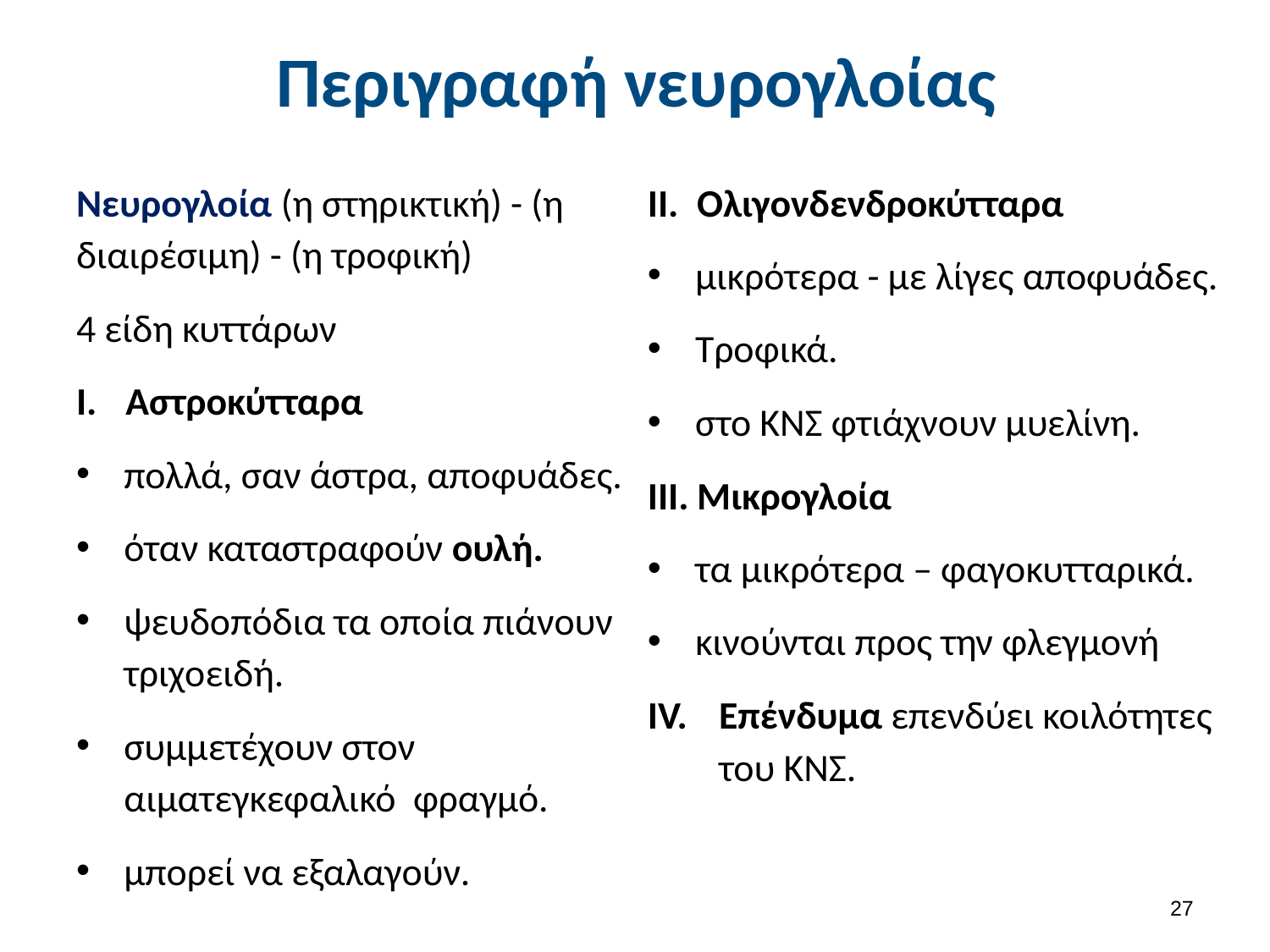

# Περιγραφή νευρογλοίας
Νευρογλοία (η στηρικτική) - (η διαιρέσιμη) - (η τροφική)
4 είδη κυττάρων
Αστροκύτταρα
πολλά, σαν άστρα, αποφυάδες.
όταν καταστραφούν ουλή.
ψευδοπόδια τα οποία πιάνουν τριχοειδή.
συμμετέχουν στον αιματεγκεφαλικό  φραγμό.
μπορεί να εξαλαγούν.
Ολιγονδενδροκύτταρα
μικρότερα - με λίγες αποφυάδες.
Τροφικά.
στο ΚΝΣ φτιάχνουν μυελίνη.
Μικρογλοία
τα μικρότερα – φαγοκυτταρικά.
κινούνται προς την φλεγμονή
Επένδυμα επενδύει κοιλότητες του ΚΝΣ.

27